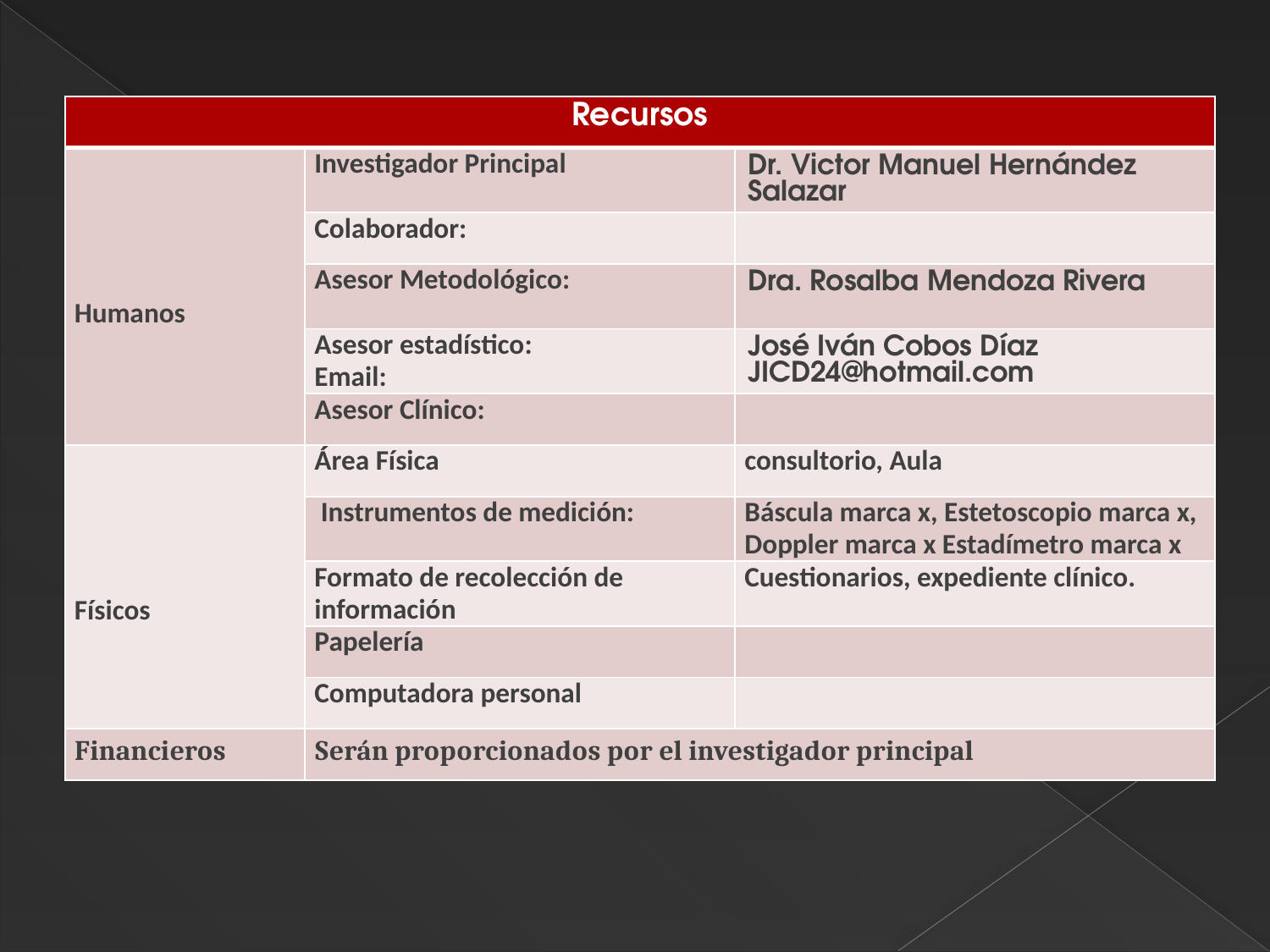

#
| Recursos |  |  |
| --- | --- | --- |
| Humanos | Investigador Principal | Dr. Victor Manuel Hernández Salazar |
|  | Colaborador: |  |
|  | Asesor Metodológico: | Dra. Rosalba Mendoza Rivera |
|  | Asesor estadístico: Email: | José Iván Cobos Díaz JICD24@hotmail.com |
|  | Asesor Clínico: |  |
| Físicos | Área Física | consultorio, Aula |
|  | Instrumentos de medición: | Báscula marca x, Estetoscopio marca x, Doppler marca x Estadímetro marca x |
|  | Formato de recolección de información | Cuestionarios, expediente clínico. |
|  | Papelería |  |
|  | Computadora personal |  |
| Financieros | Serán proporcionados por el investigador principal |  |